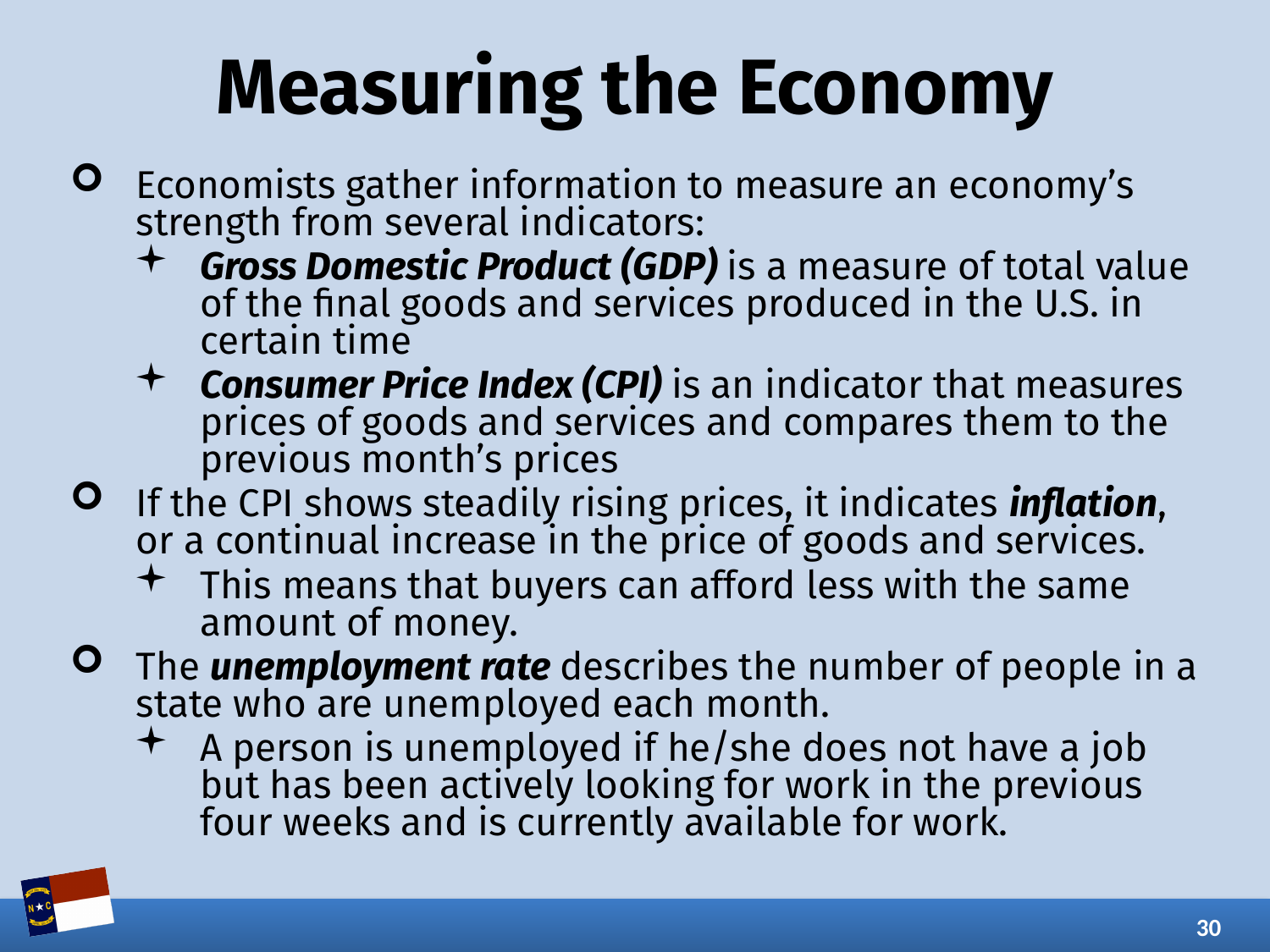

# Measuring the Economy
Economists gather information to measure an economy’s strength from several indicators:
Gross Domestic Product (GDP) is a measure of total value of the final goods and services produced in the U.S. in certain time
Consumer Price Index (CPI) is an indicator that measures prices of goods and services and compares them to the previous month’s prices
If the CPI shows steadily rising prices, it indicates inflation, or a continual increase in the price of goods and services.
This means that buyers can afford less with the same amount of money.
The unemployment rate describes the number of people in a state who are unemployed each month.
A person is unemployed if he/she does not have a job but has been actively looking for work in the previous four weeks and is currently available for work.
30